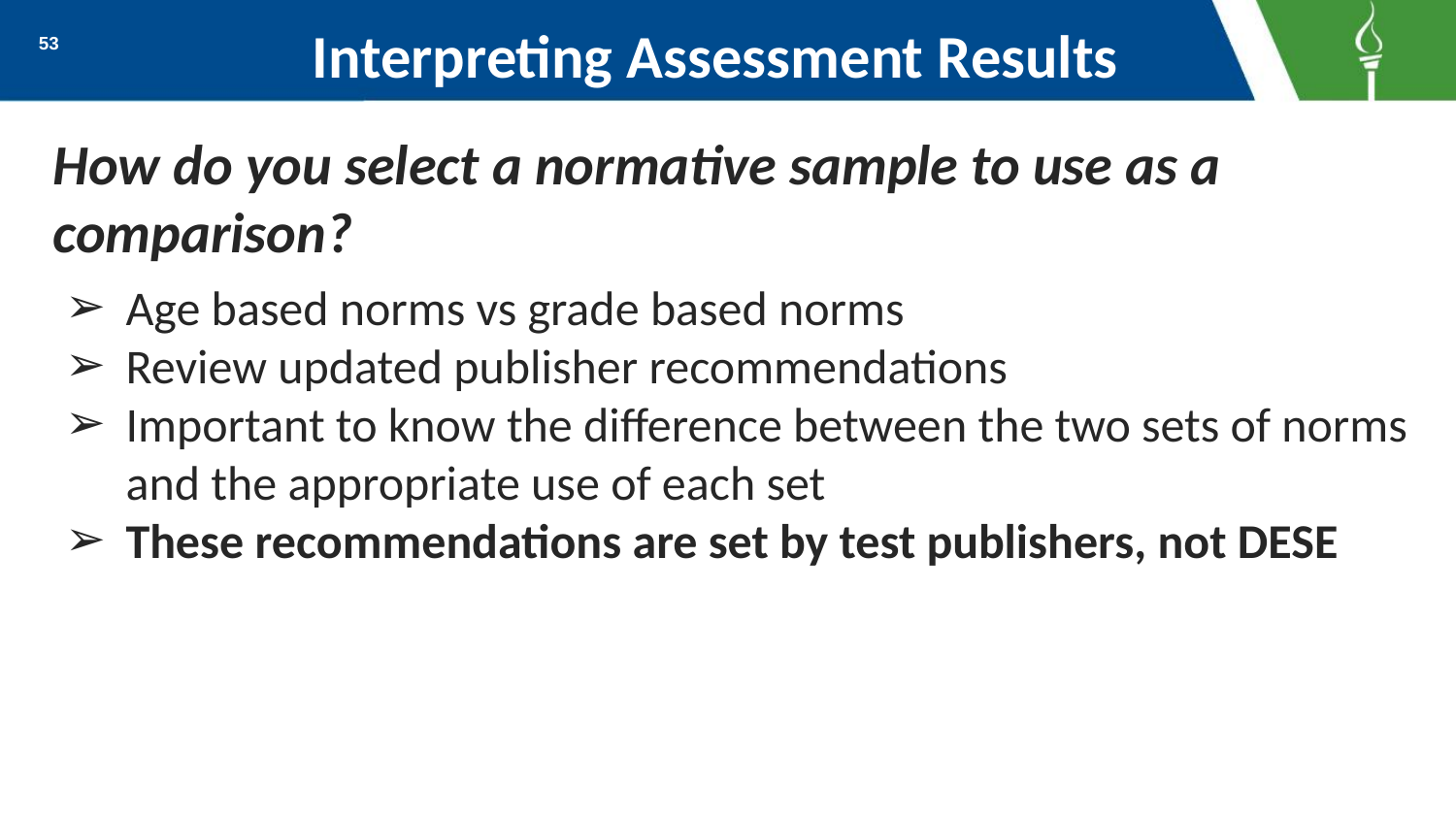

# Interpreting Assessment Results
53
How do you select a normative sample to use as a comparison?
Age based norms vs grade based norms
Review updated publisher recommendations
Important to know the difference between the two sets of norms and the appropriate use of each set
These recommendations are set by test publishers, not DESE